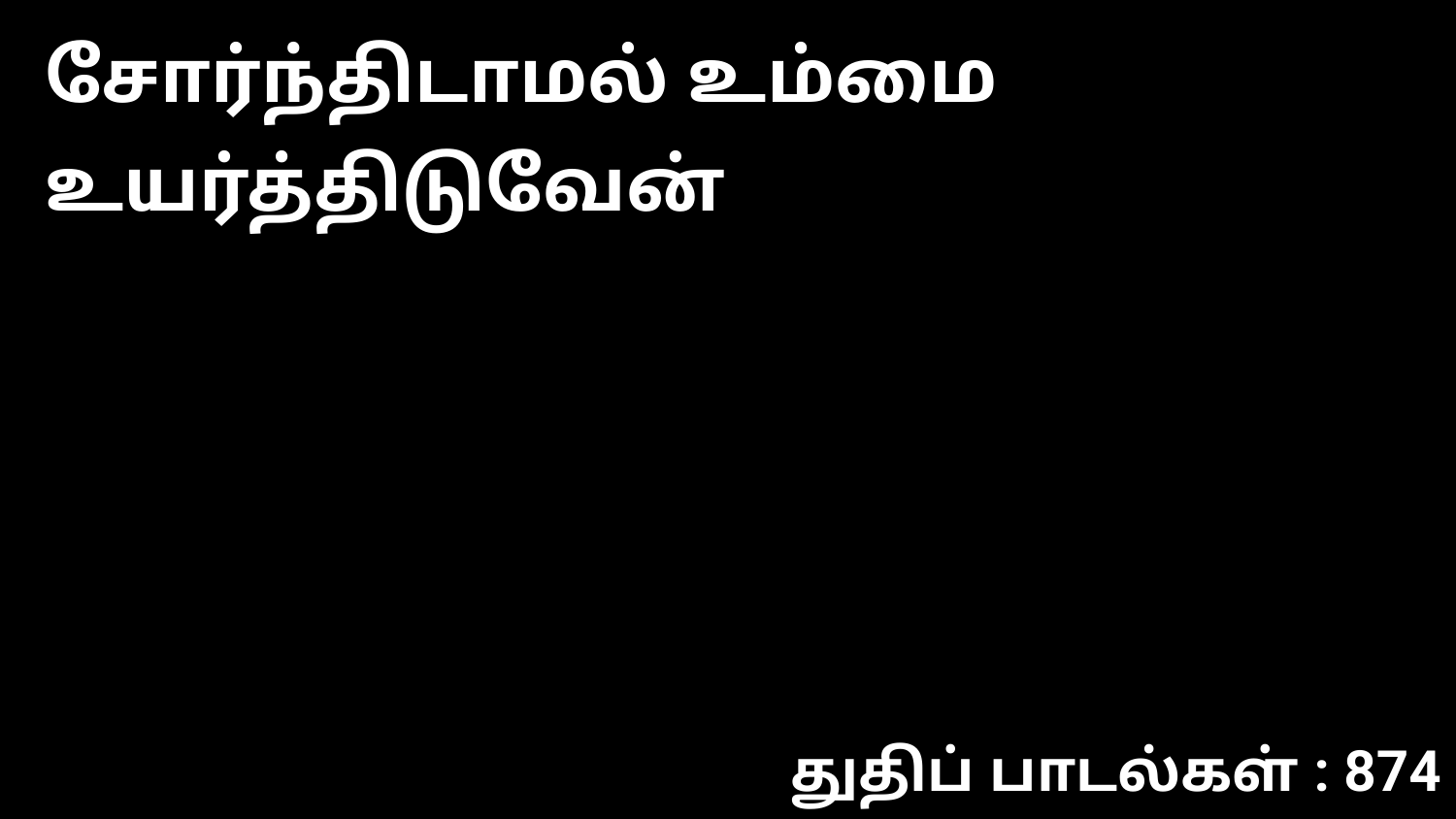

சோர்ந்திடாமல் உம்மை உயர்த்திடுவேன்
துதிப் பாடல்கள் : 874